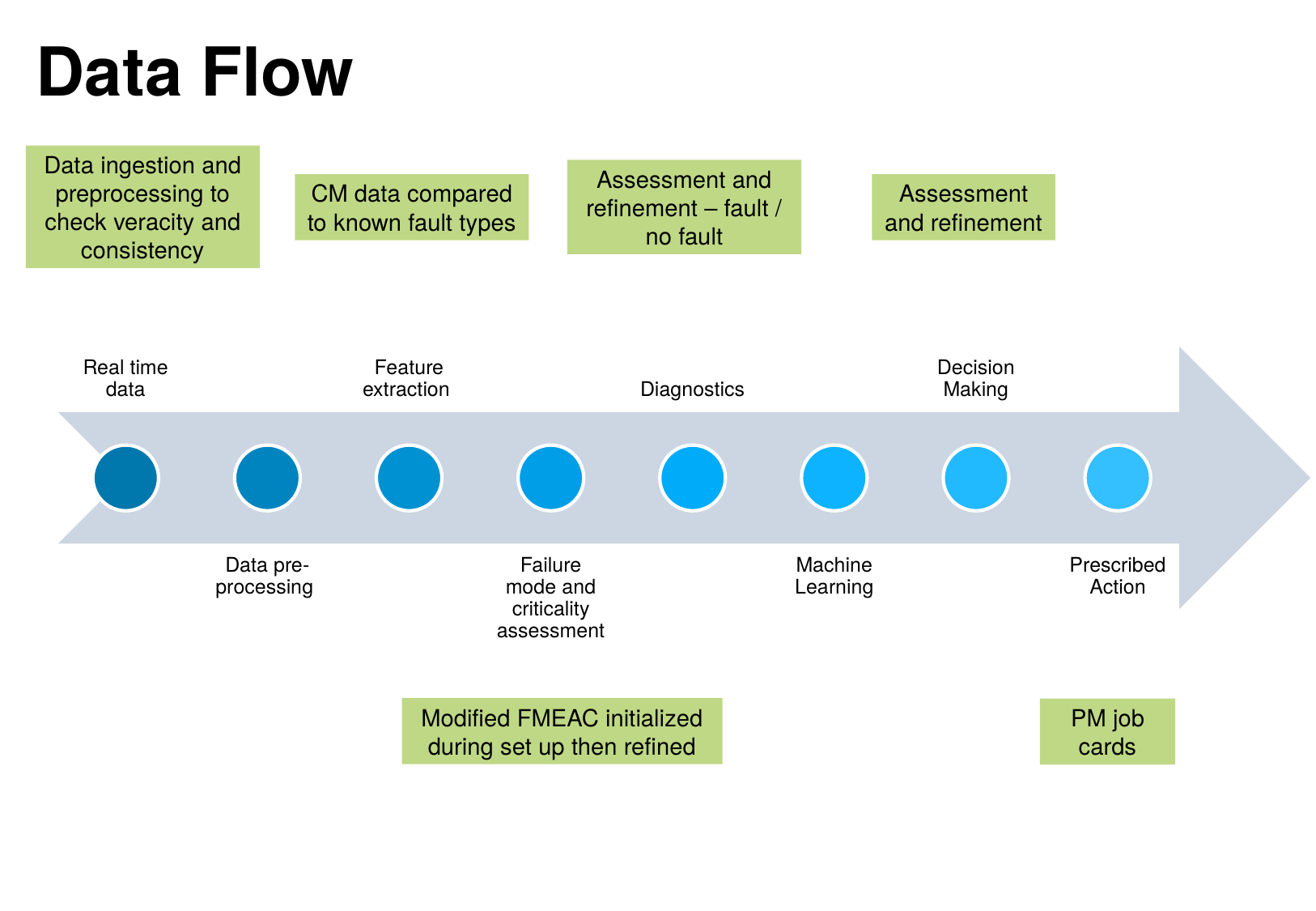

# Data Flow
Data ingestion and preprocessing to check veracity and consistency
Real time data
Data pre-processing
Feature extraction
Failure mode and criticality assessment
Diagnostics
Machine Learning
Decision Making
Prescribed Action
Assessment and refinement – fault / no fault
CM data compared to known fault types
Assessment and refinement
Modified FMEAC initialized during set up then refined
PM job cards